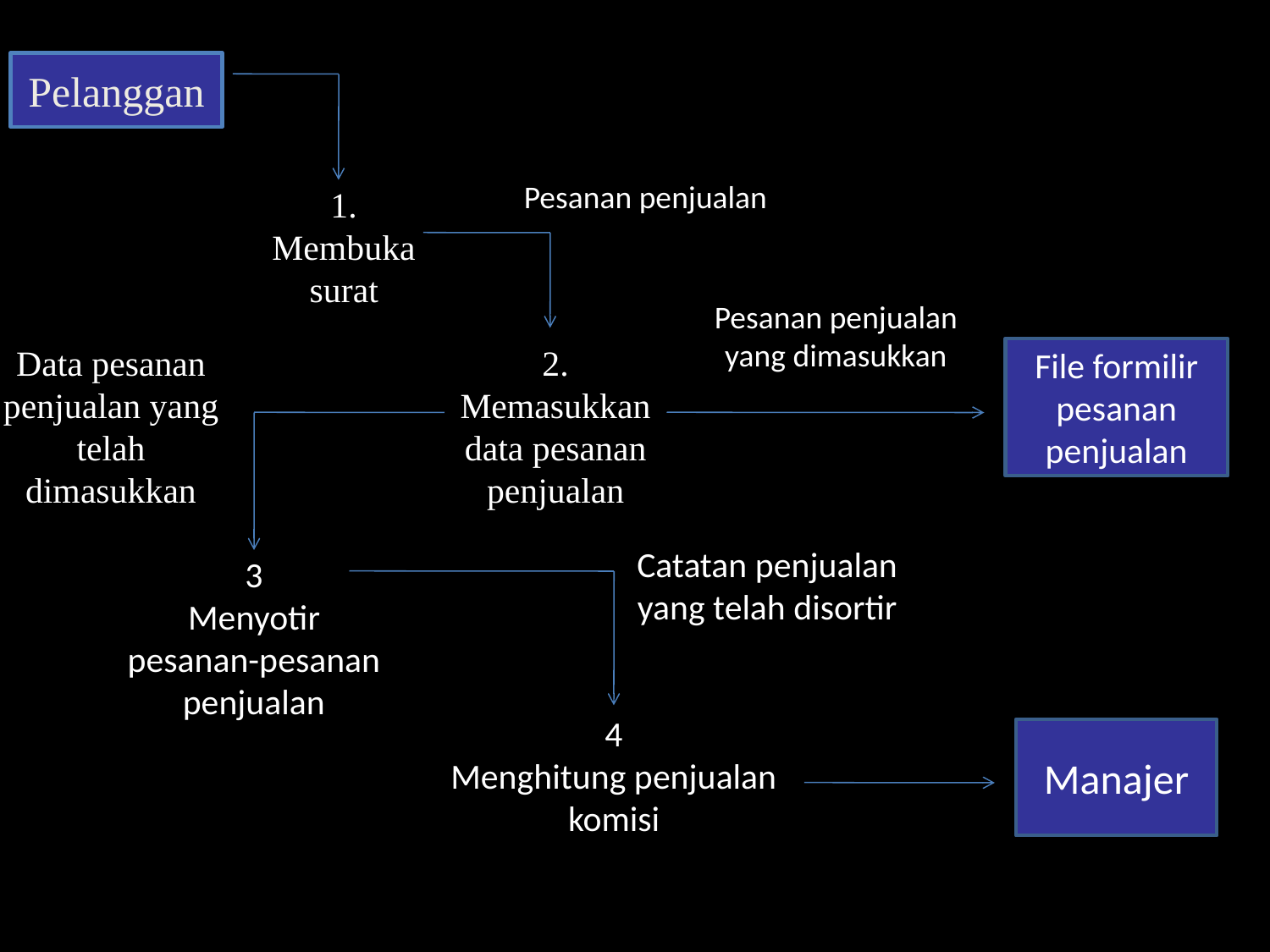

Pelanggan
Pesanan penjualan
1.
Membuka surat
Pesanan penjualan yang dimasukkan
Data pesanan penjualan yang telah dimasukkan
2.
Memasukkan data pesanan penjualan
File formilir pesanan penjualan
Catatan penjualan yang telah disortir
3
Menyotir pesanan-pesanan penjualan
4
Menghitung penjualan komisi
Manajer